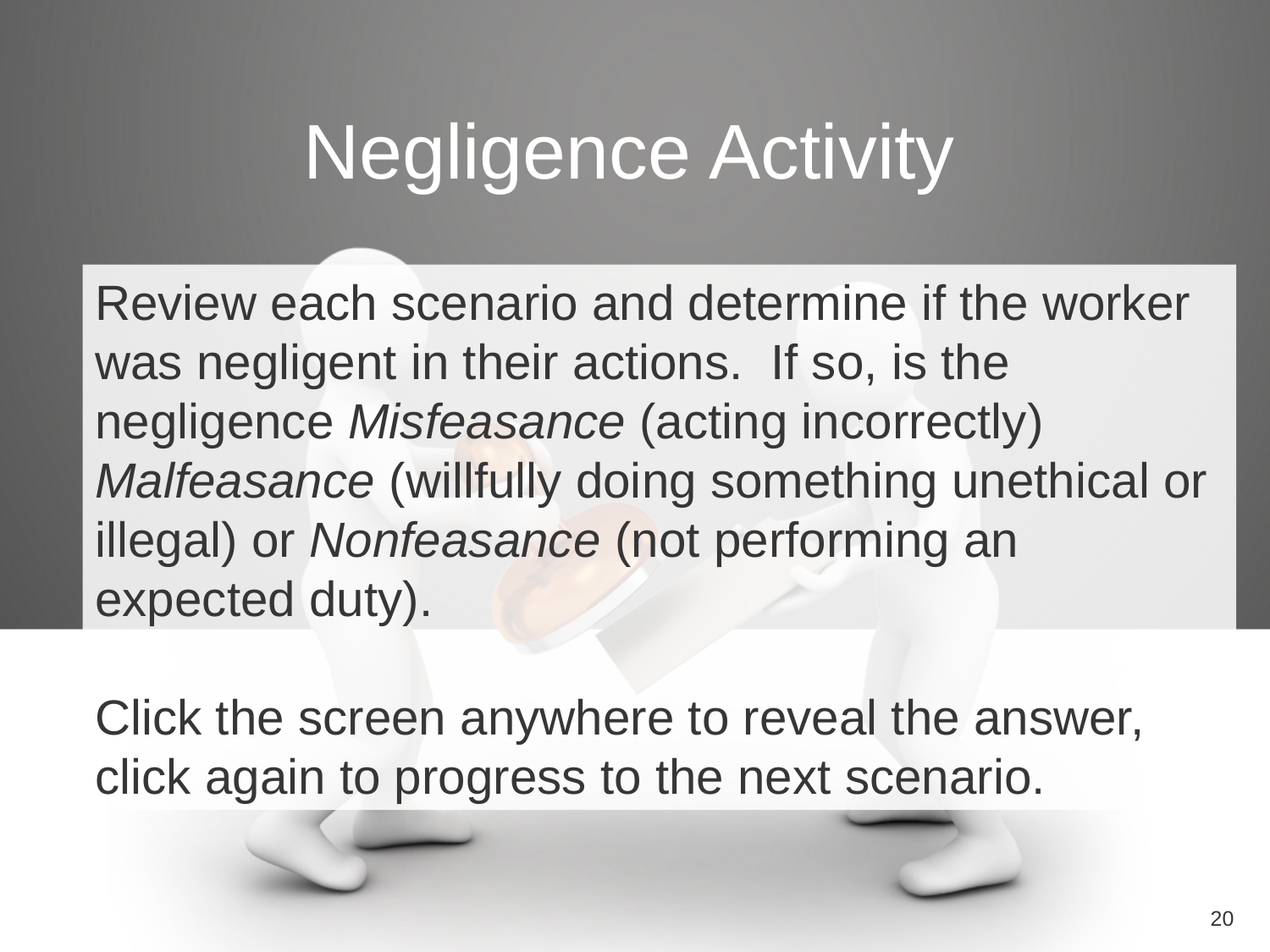

# Negligence Activity
Review each scenario and determine if the worker was negligent in their actions.  If so, is the negligence Misfeasance (acting incorrectly) Malfeasance (willfully doing something unethical or illegal) or Nonfeasance (not performing an expected duty).

Click the screen anywhere to reveal the answer, click again to progress to the next scenario.
20